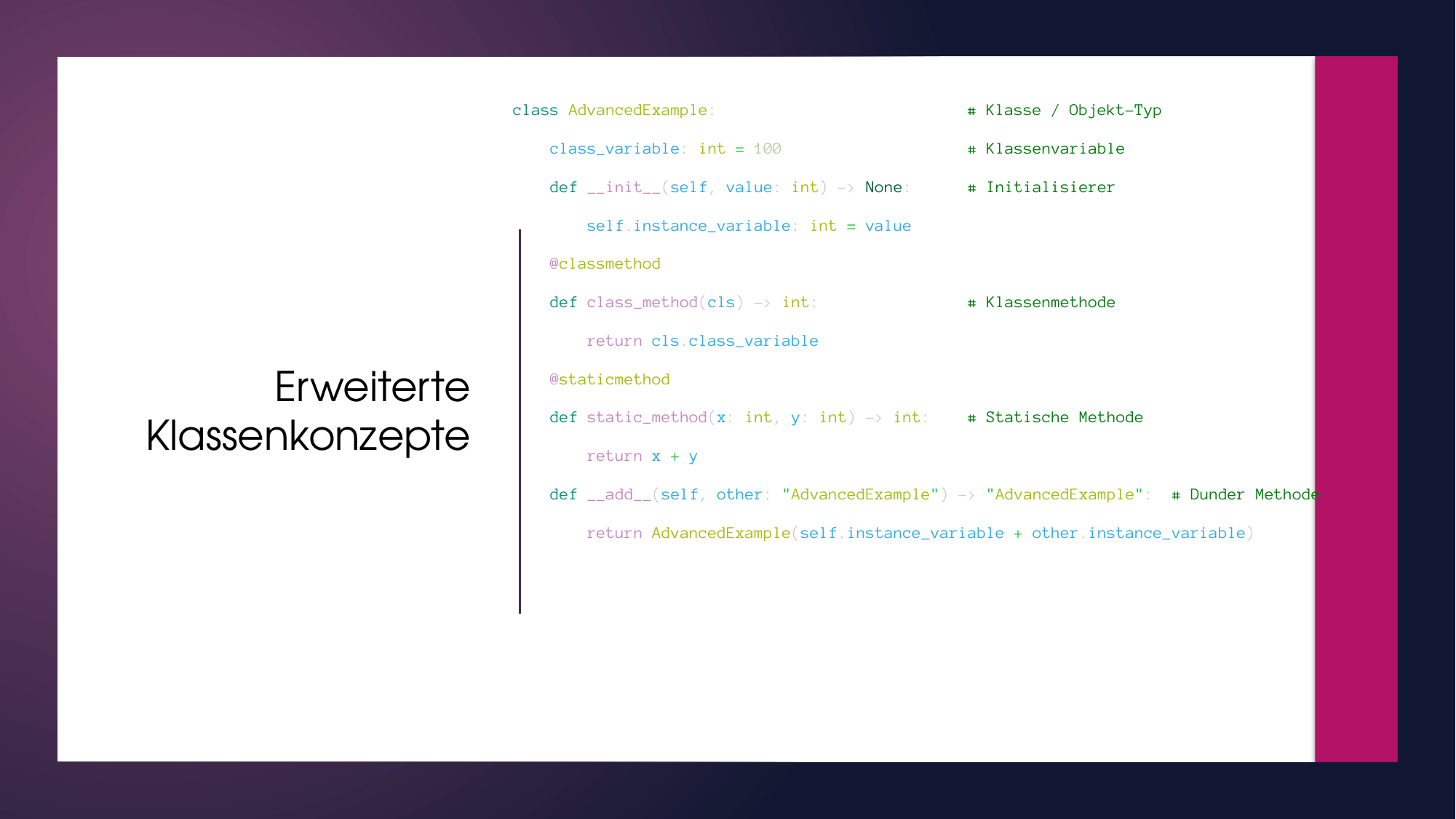

class AdvancedExample:                           # Klasse / Objekt-Typ
    class_variable: int = 100                    # Klassenvariable
    def __init__(self, value: int) -> None:      # Initialisierer
        self.instance_variable: int = value
    @classmethod
    def class_method(cls) -> int:                # Klassenmethode
        return cls.class_variable
    @staticmethod
    def static_method(x: int, y: int) -> int:    # Statische Methode
        return x + y
    def __add__(self, other: "AdvancedExample") -> "AdvancedExample":  # Dunder Methode
        return AdvancedExample(self.instance_variable + other.instance_variable)

# Erweiterte Klassenkonzepte